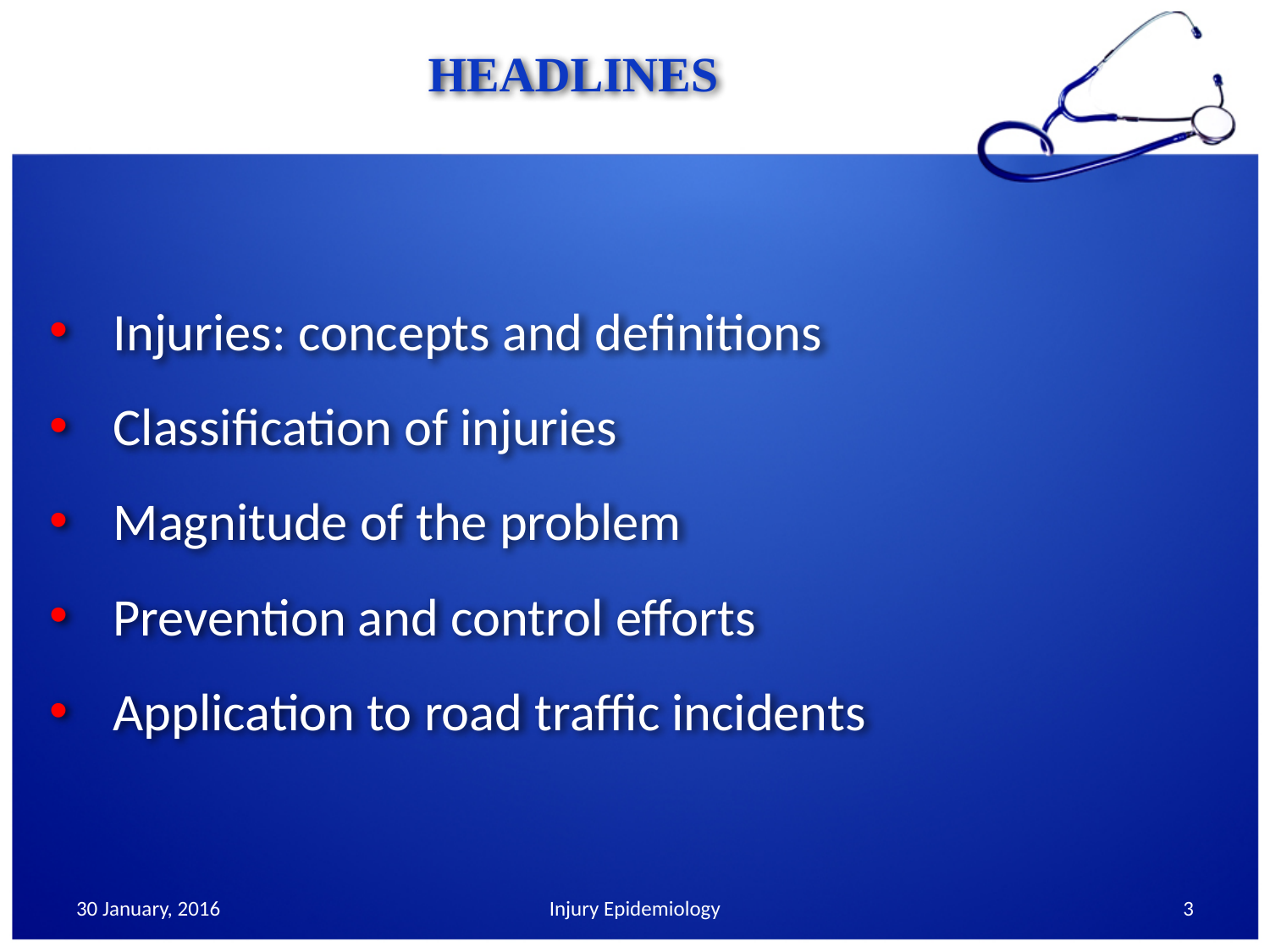

HEADLINES
Injuries: concepts and definitions
Classification of injuries
Magnitude of the problem
Prevention and control efforts
Application to road traffic incidents

30 January, 2016
Injury Epidemiology
3